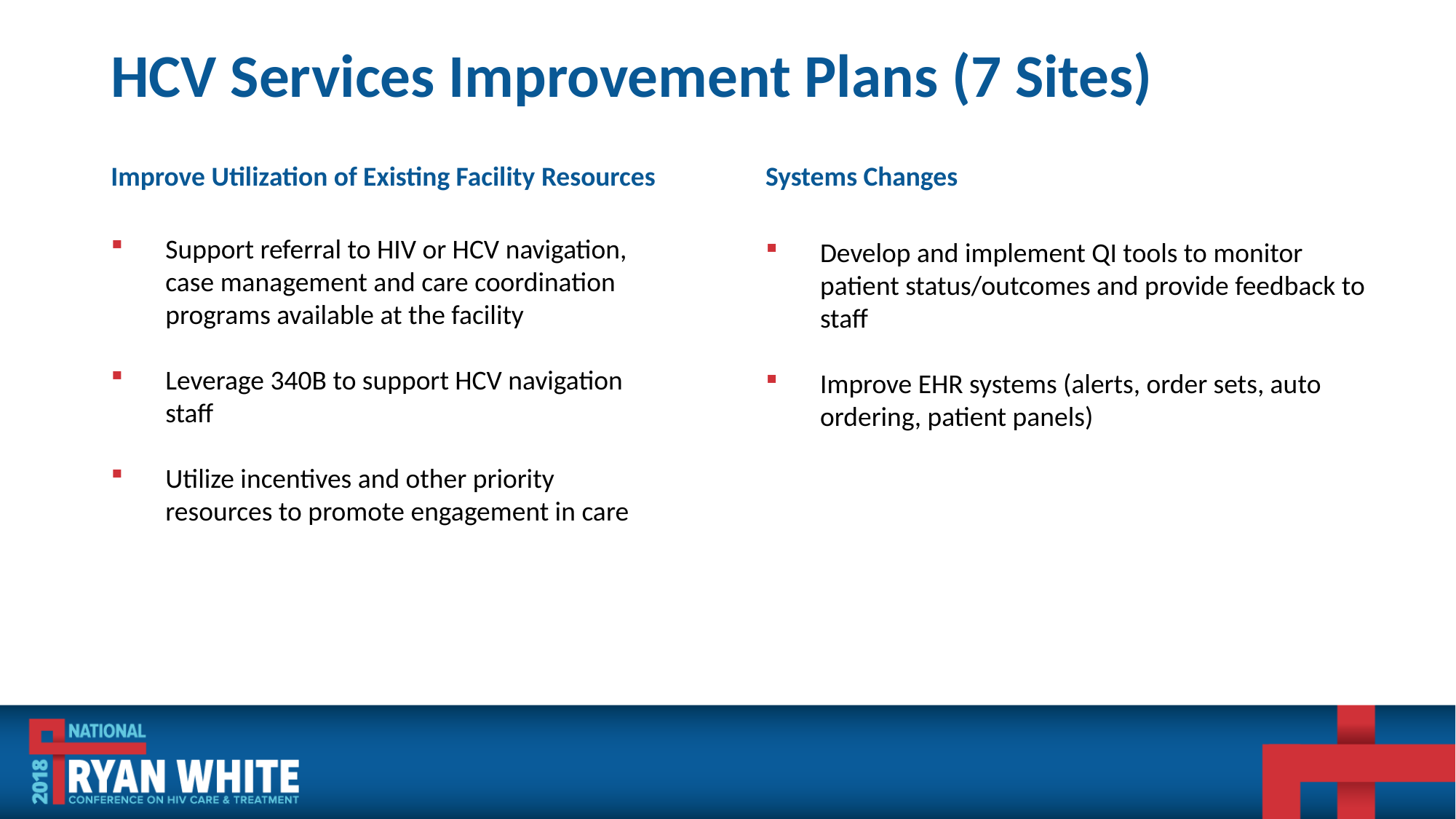

# HCV Services Improvement Plans (7 Sites)
Improve Utilization of Existing Facility Resources

Support referral to HIV or HCV navigation, case management and care coordination programs available at the facility

Leverage 340B to support HCV navigation staff

Utilize incentives and other priority resources to promote engagement in care

Systems Changes

Develop and implement QI tools to monitor patient status/outcomes and provide feedback to staff

Improve EHR systems (alerts, order sets, auto ordering, patient panels)